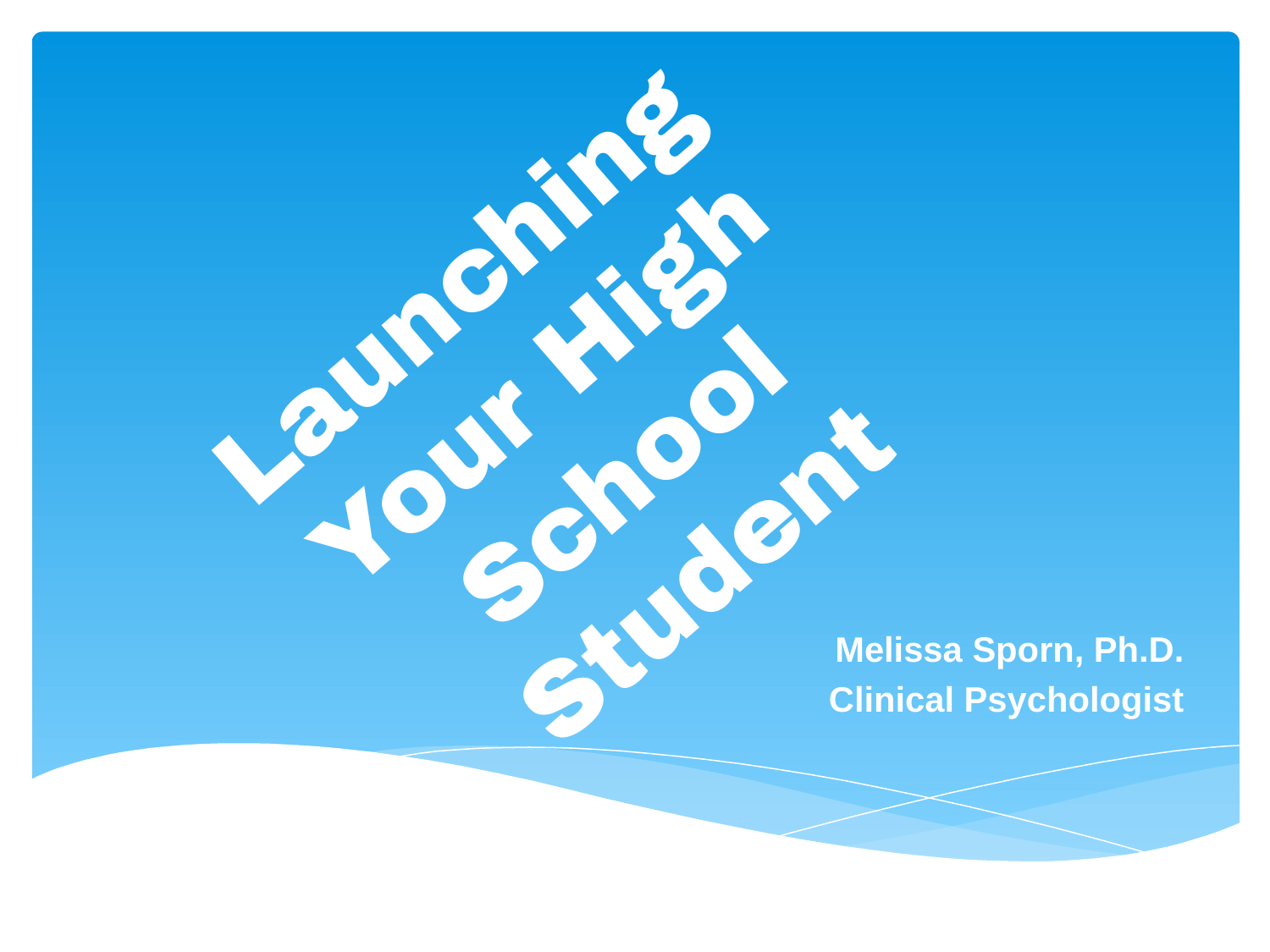

# Launching Your High School Student
Melissa Sporn, Ph.D.
Clinical Psychologist